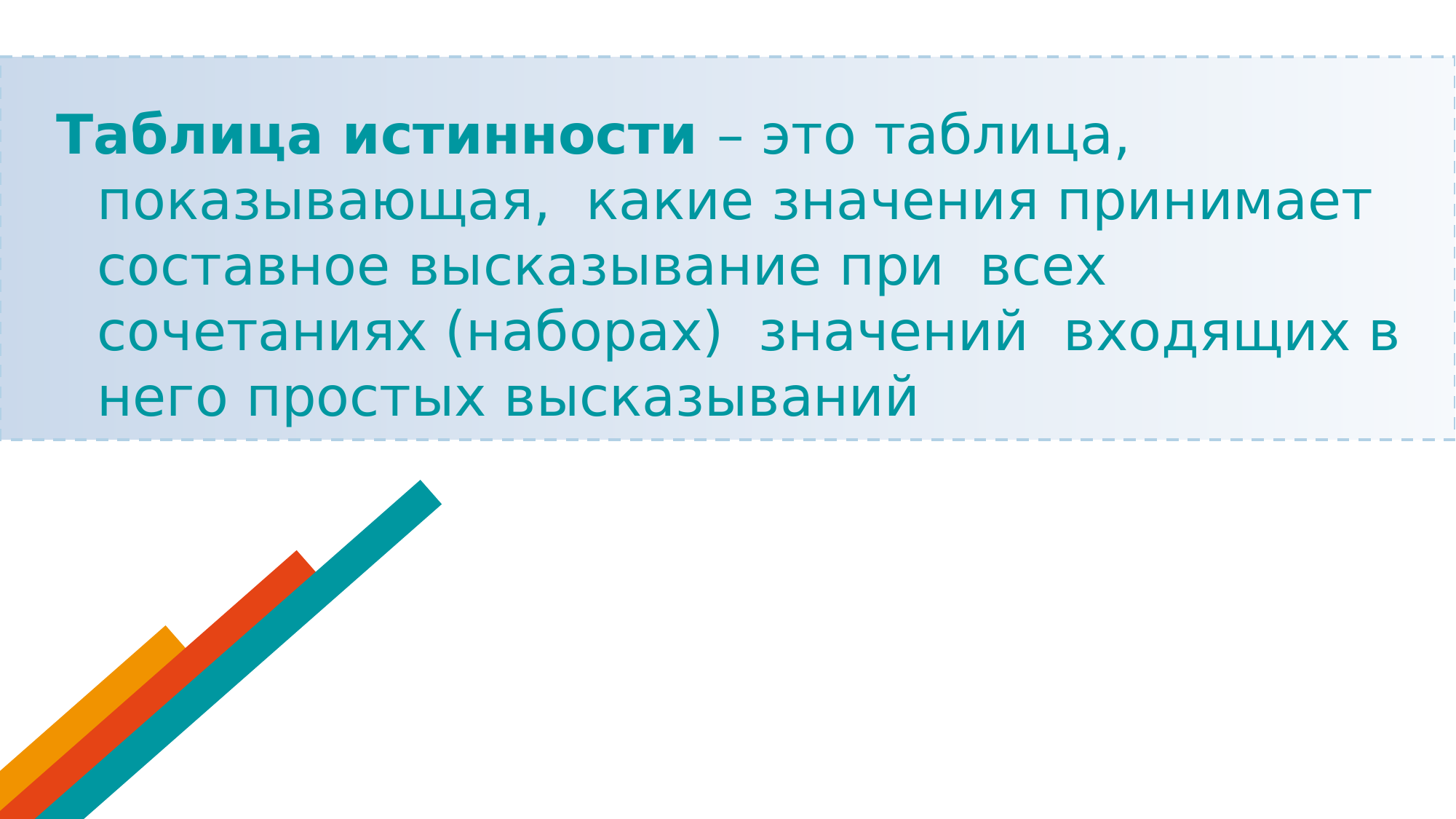

Таблица истинности – это таблица, показывающая,  какие значения принимает составное высказывание при  всех сочетаниях (наборах)  значений  входящих в него простых высказываний